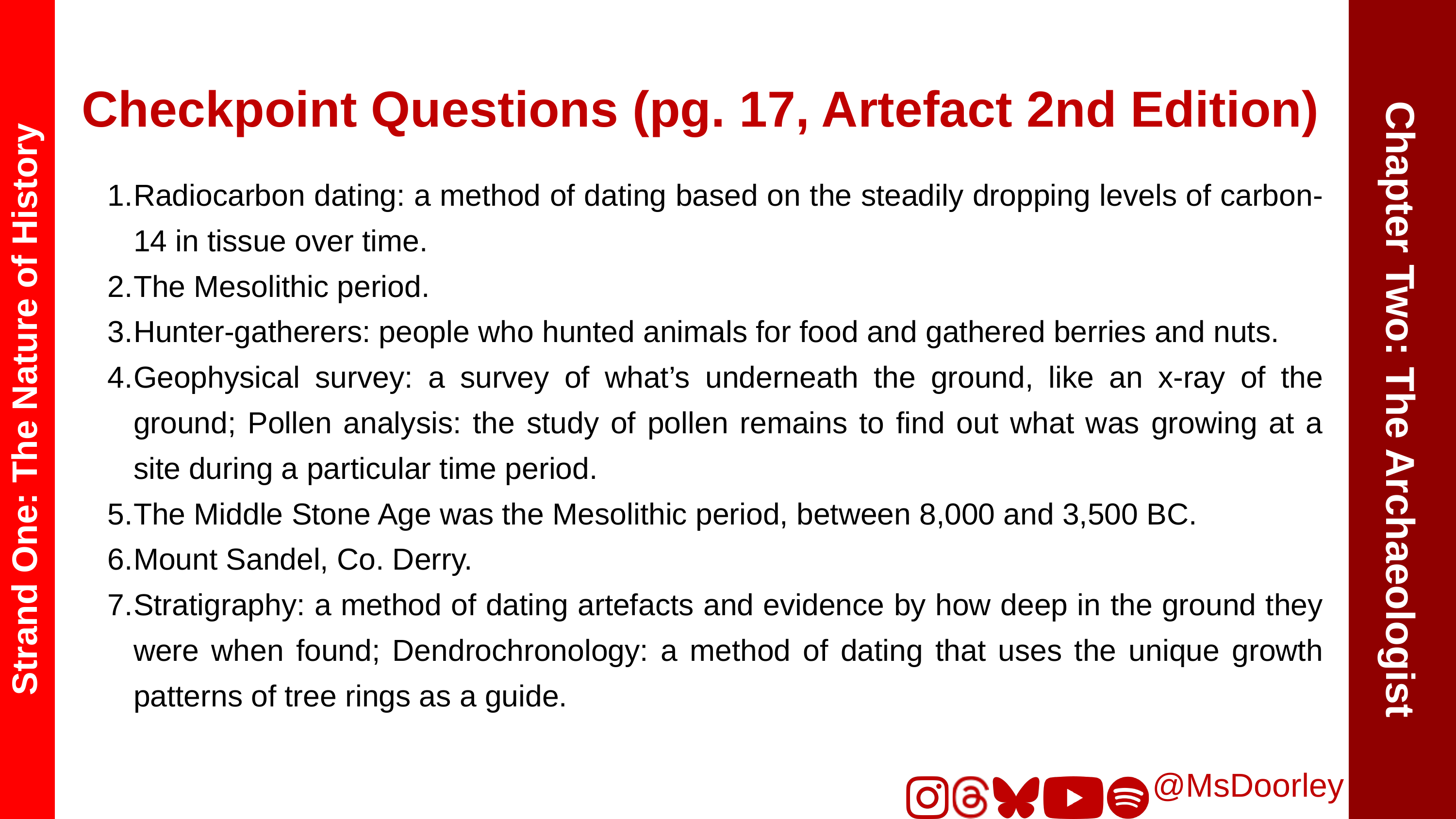

Checkpoint Questions (pg. 17, Artefact 2nd Edition)
Radiocarbon dating: a method of dating based on the steadily dropping levels of carbon-14 in tissue over time.
The Mesolithic period.
Hunter-gatherers: people who hunted animals for food and gathered berries and nuts.
Geophysical survey: a survey of what’s underneath the ground, like an x-ray of the ground; Pollen analysis: the study of pollen remains to find out what was growing at a site during a particular time period.
The Middle Stone Age was the Mesolithic period, between 8,000 and 3,500 BC.
Mount Sandel, Co. Derry.
Stratigraphy: a method of dating artefacts and evidence by how deep in the ground they were when found; Dendrochronology: a method of dating that uses the unique growth patterns of tree rings as a guide.
Chapter Two: The Archaeologist
Strand One: The Nature of History

@MsDoorley